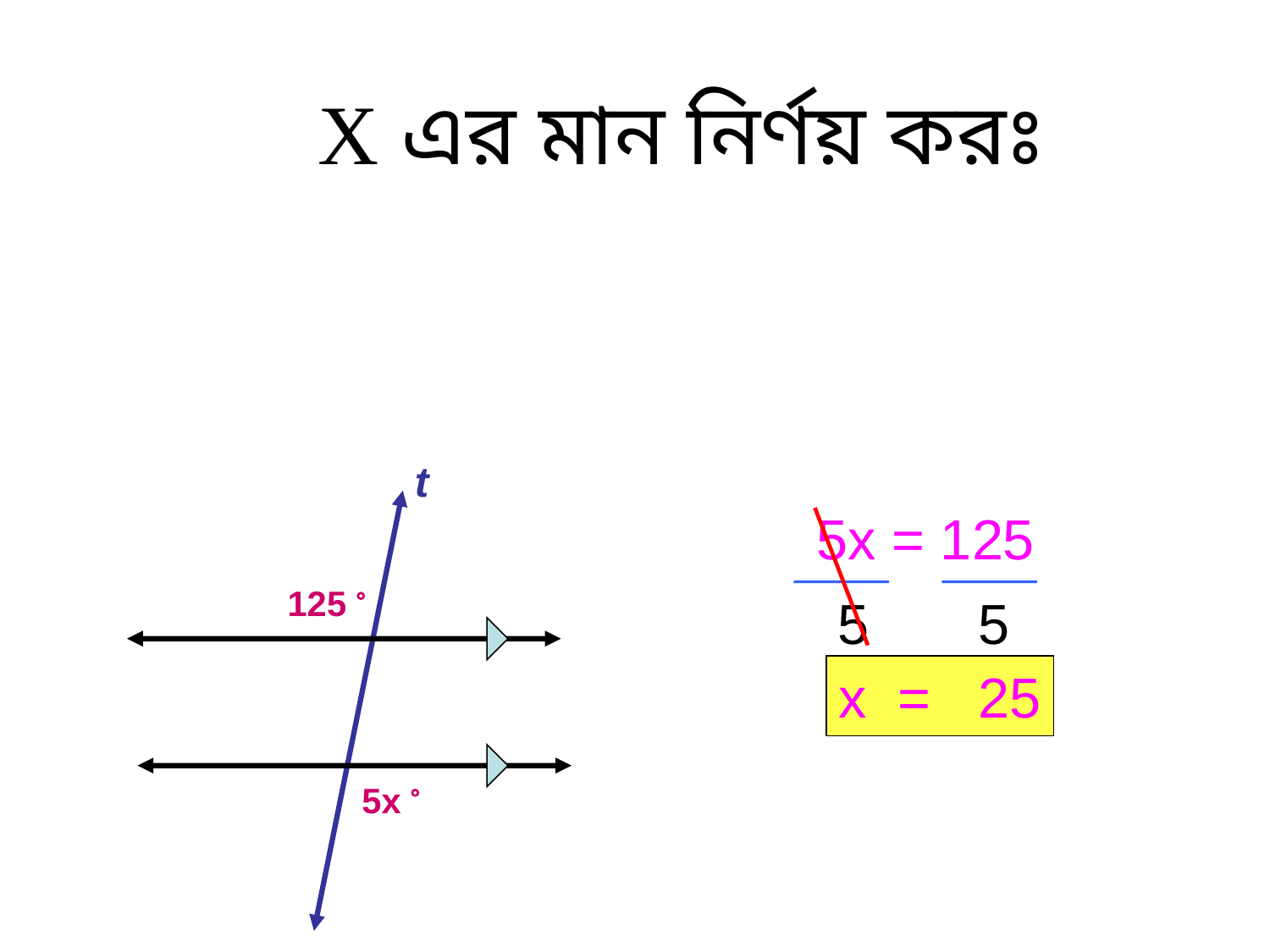

X এর মান নির্ণয় করঃ

t

5x = 125

125 °

5       5

x  =   25

5x °